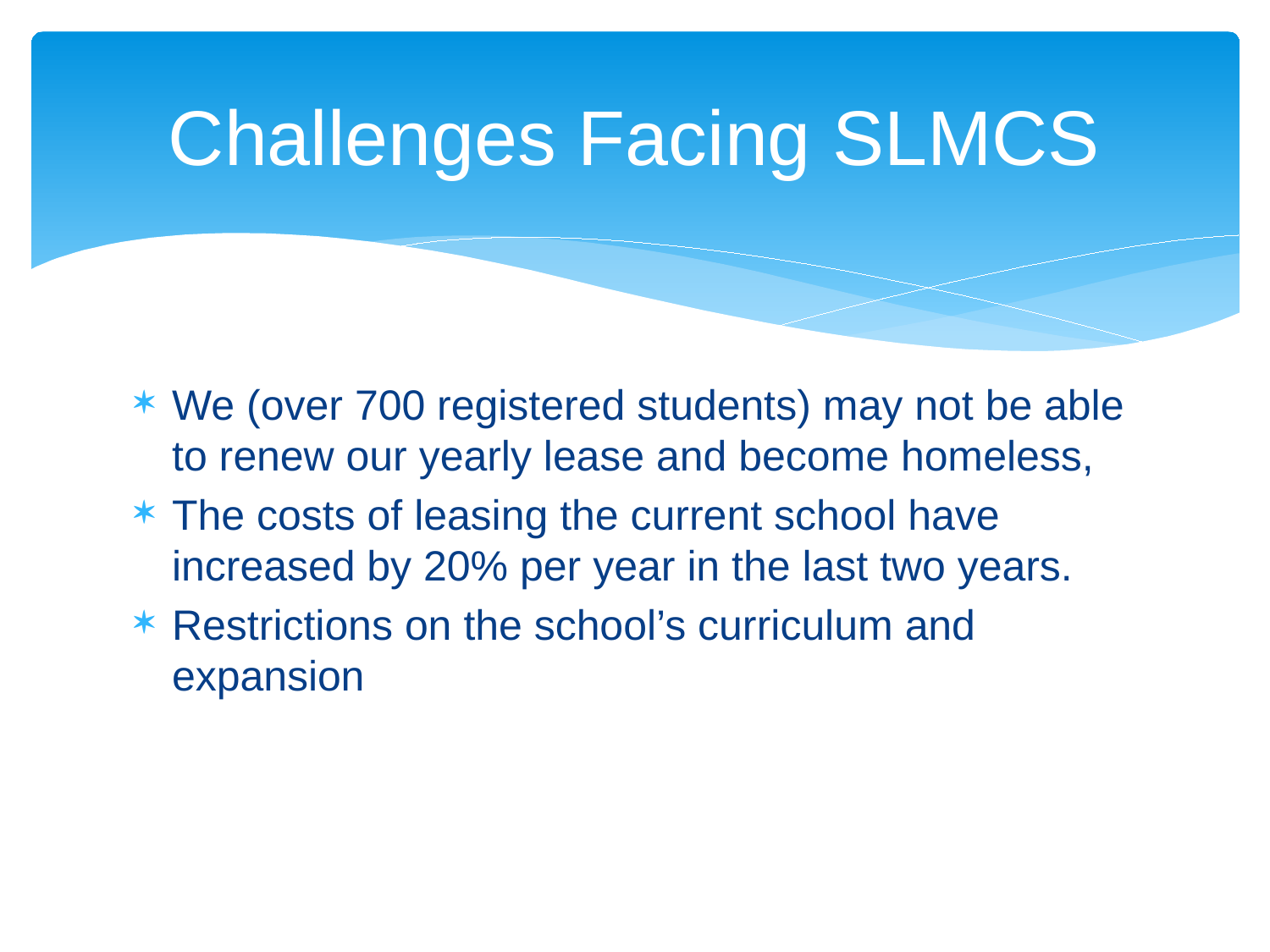

# Challenges Facing SLMCS
We (over 700 registered students) may not be able to renew our yearly lease and become homeless,
The costs of leasing the current school have increased by 20% per year in the last two years.
Restrictions on the school’s curriculum and expansion